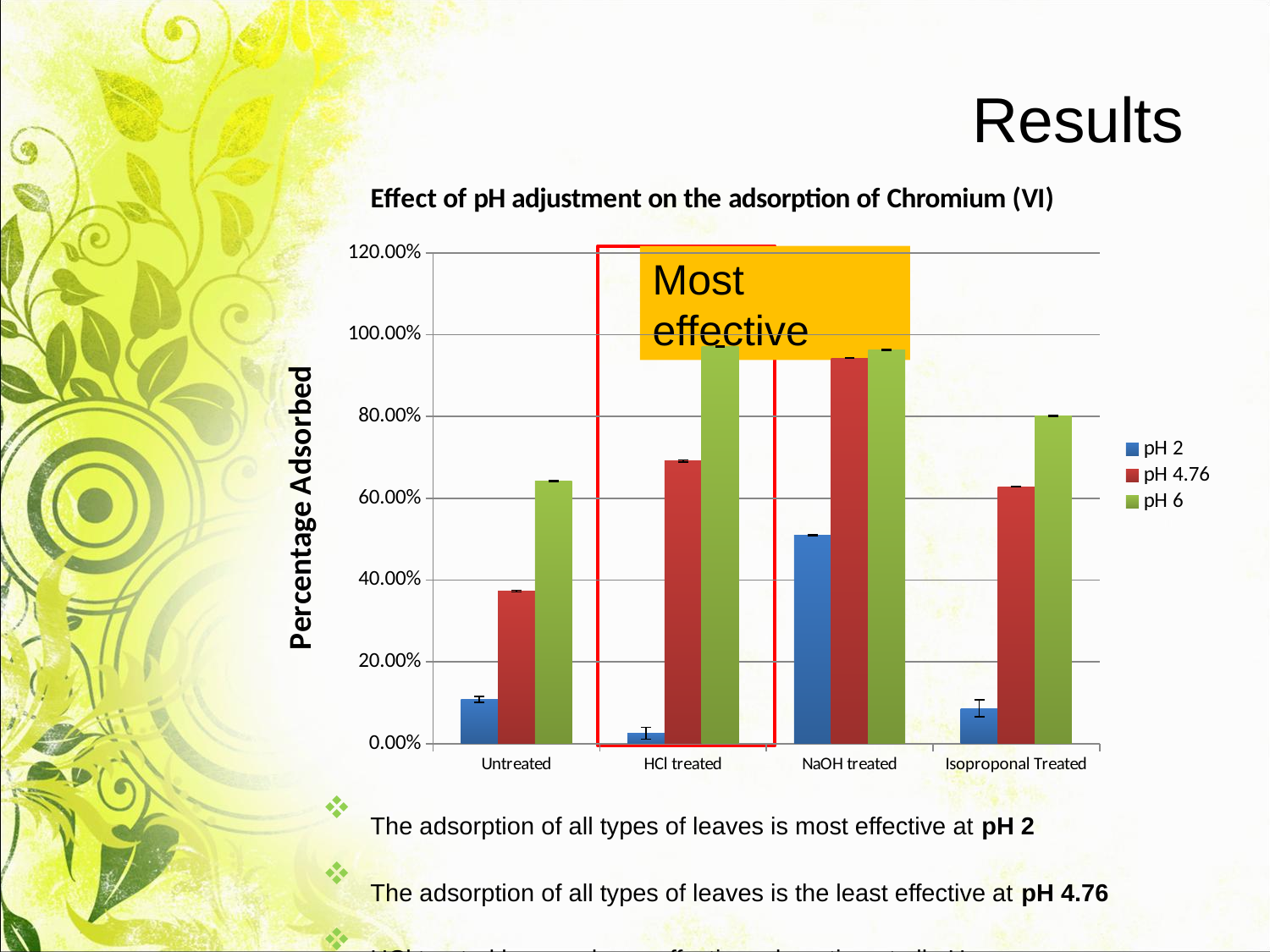

# Results

### Chart: Effect of pH adjustment on the adsorption of Chromium (VI)

| Category | pH 2 | pH 4.76 | pH 6 |
|---|---|---|---|
| Untreated | 0.10820987091166662 | 0.3728433139774119 | 0.6428082901260331 |
| HCl treated | 0.025622474793015198 | 0.6916354683468114 | 0.9708590136689578 |
| NaOH treated | 0.5096559883959823 | 0.9428791737264491 | 0.9622749823776007 |
| Isoproponal Treated | 0.08632008786464992 | 0.6280596617842846 | 0.8013741198906833 |
Most effective
The adsorption of all types of leaves is most effective at pH 2
The adsorption of all types of leaves is the least effective at pH 4.76
HCl treated leaves shows effective adsorption at all pH